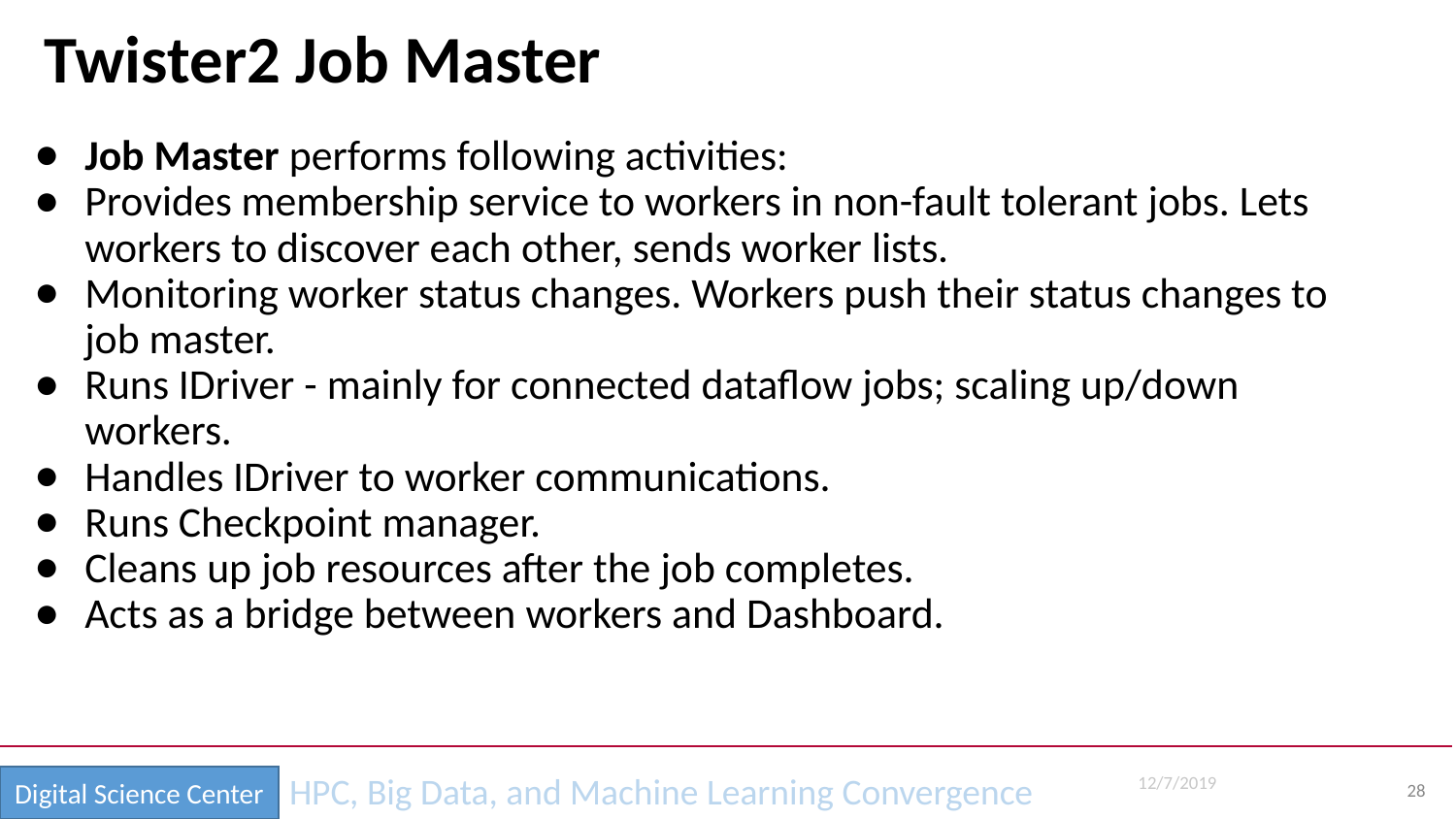

# Twister2 Job Master
Job Master performs following activities:
Provides membership service to workers in non-fault tolerant jobs. Lets workers to discover each other, sends worker lists.
Monitoring worker status changes. Workers push their status changes to job master.
Runs IDriver - mainly for connected dataflow jobs; scaling up/down workers.
Handles IDriver to worker communications.
Runs Checkpoint manager.
Cleans up job resources after the job completes.
Acts as a bridge between workers and Dashboard.
12/7/2019
28